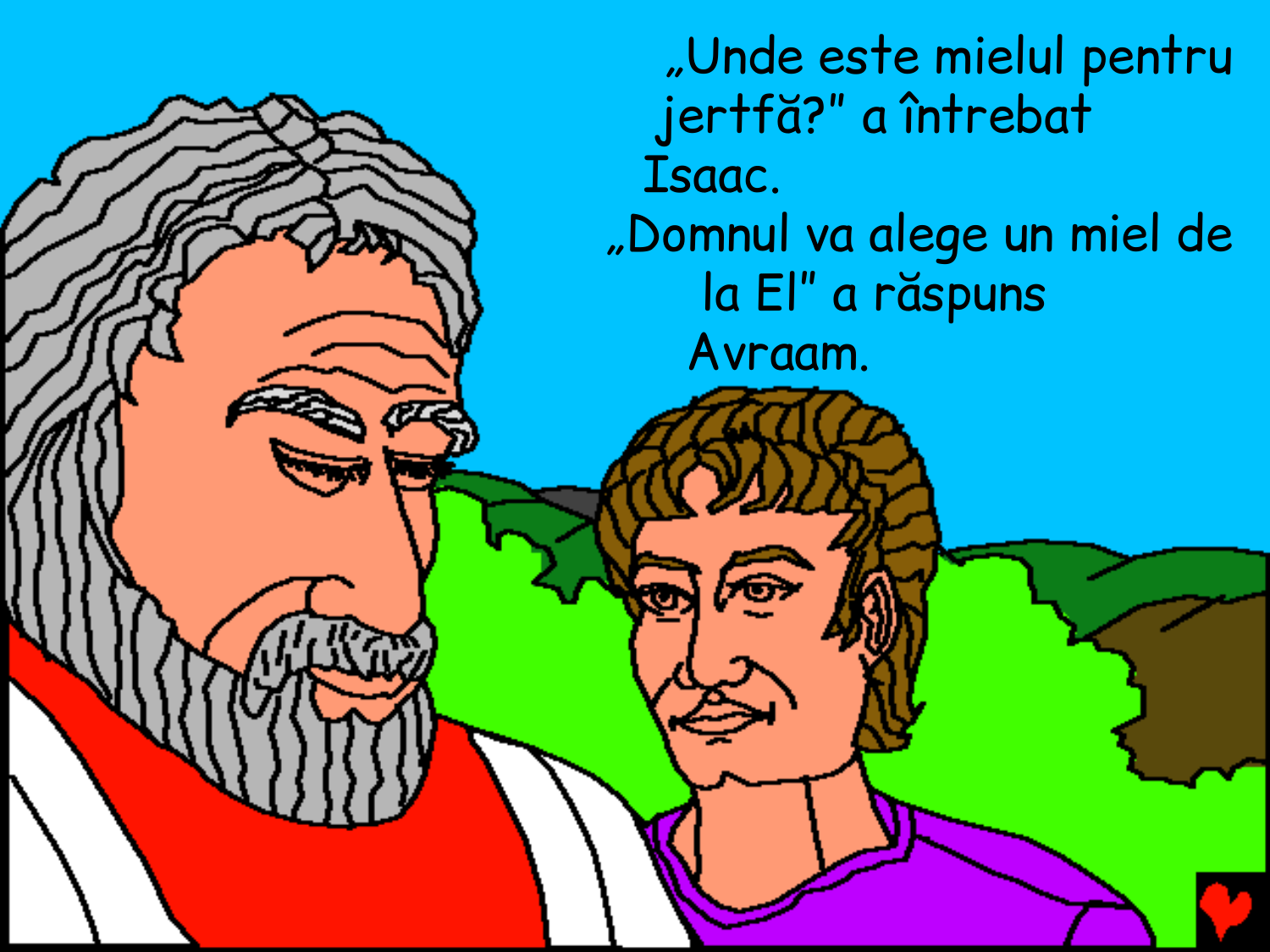

„Unde este mielul pentru  jertfă?” a întrebat Isaac.
„Domnul va alege un miel de  la El” a răspuns Avraam.